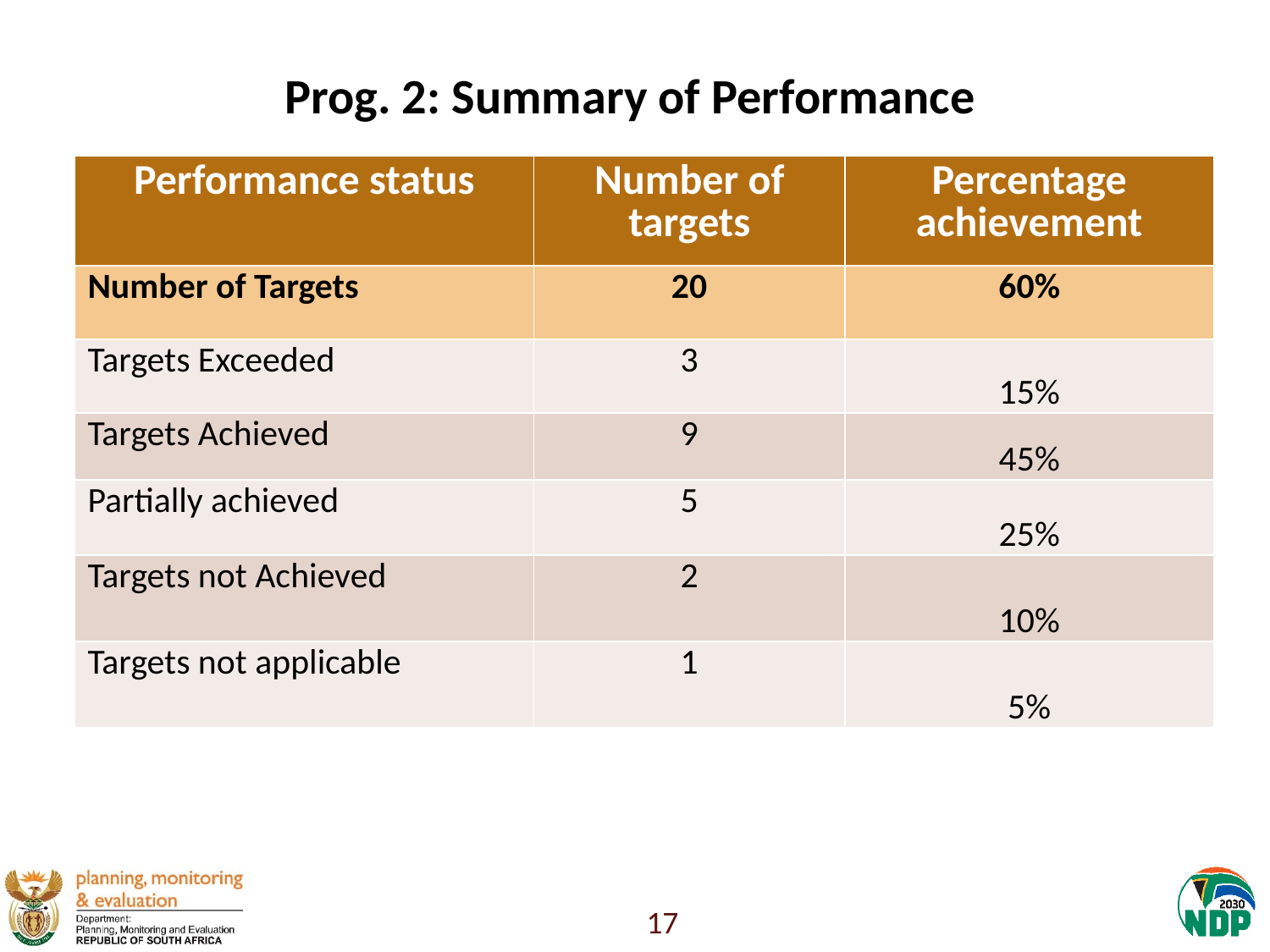

# Prog. 2: Summary of Performance
| Performance status | Number of targets | Percentage achievement |
| --- | --- | --- |
| Number of Targets | 20 | 60% |
| Targets Exceeded | 3 | 15% |
| Targets Achieved | 9 | 45% |
| Partially achieved | 5 | 25% |
| Targets not Achieved | 2 | 10% |
| Targets not applicable | 1 | 5% |
17